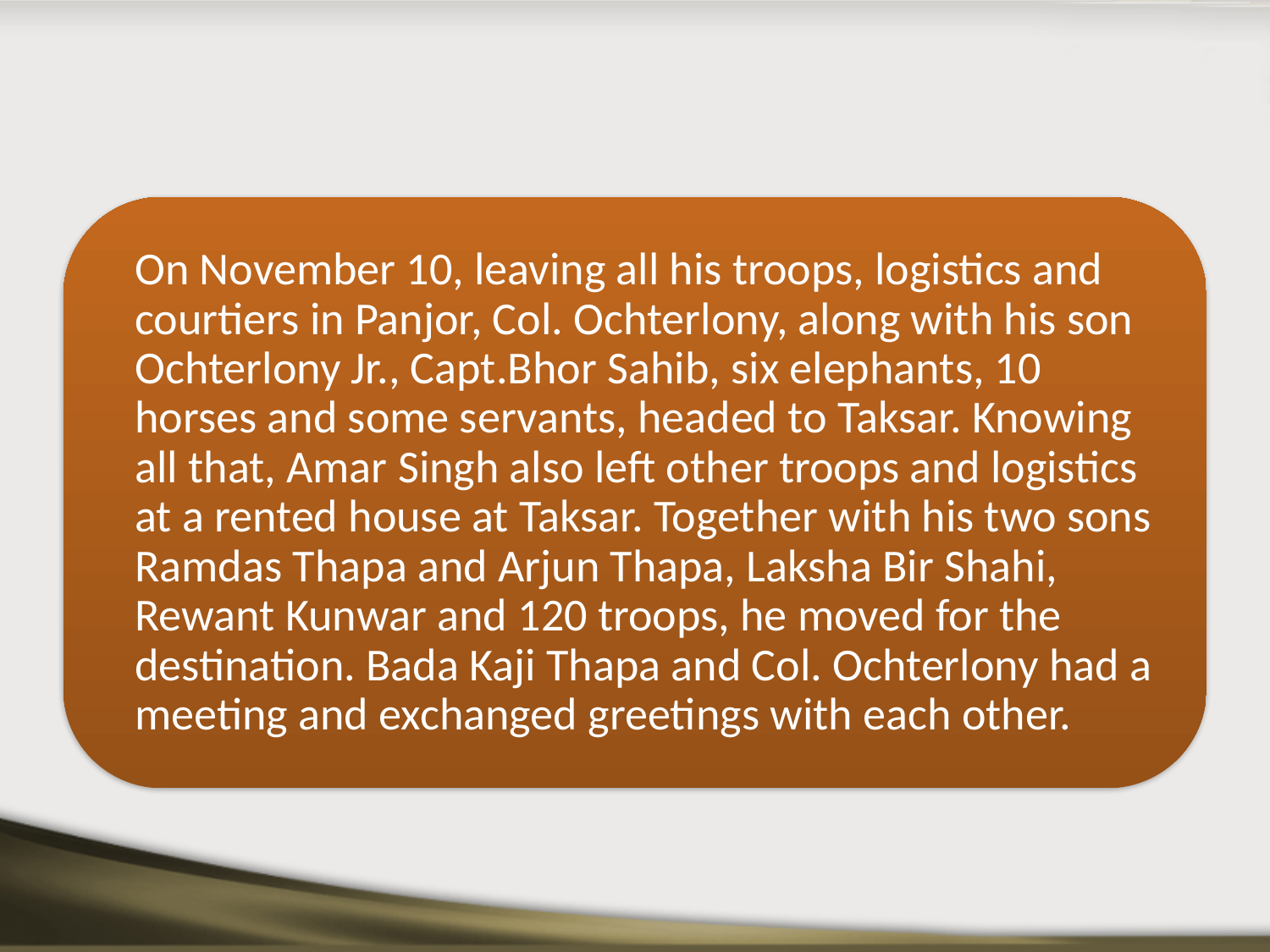

#
On November 10, leaving all his troops, logistics and courtiers in Panjor, Col. Ochterlony, along with his son Ochterlony Jr., Capt.Bhor Sahib, six elephants, 10 horses and some servants, headed to Taksar. Knowing all that, Amar Singh also left other troops and logistics at a rented house at Taksar. Together with his two sons Ramdas Thapa and Arjun Thapa, Laksha Bir Shahi, Rewant Kunwar and 120 troops, he moved for the destination. Bada Kaji Thapa and Col. Ochterlony had a meeting and exchanged greetings with each other.